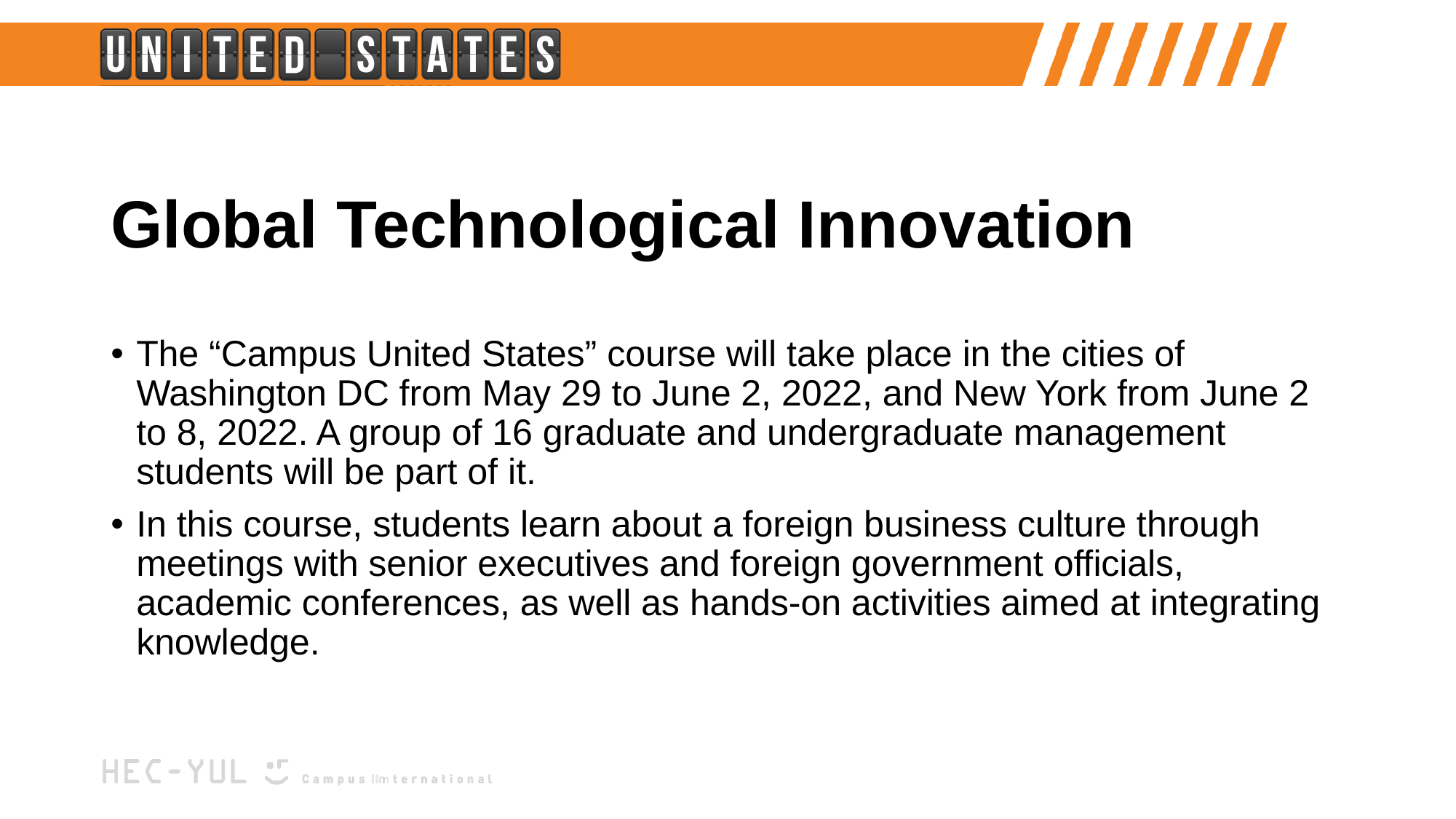

# Global Technological Innovation
The “Campus United States” course will take place in the cities of Washington DC from May 29 to June 2, 2022, and New York from June 2 to 8, 2022. A group of 16 graduate and undergraduate management students will be part of it.
In this course, students learn about a foreign business culture through meetings with senior executives and foreign government officials, academic conferences, as well as hands-on activities aimed at integrating knowledge.